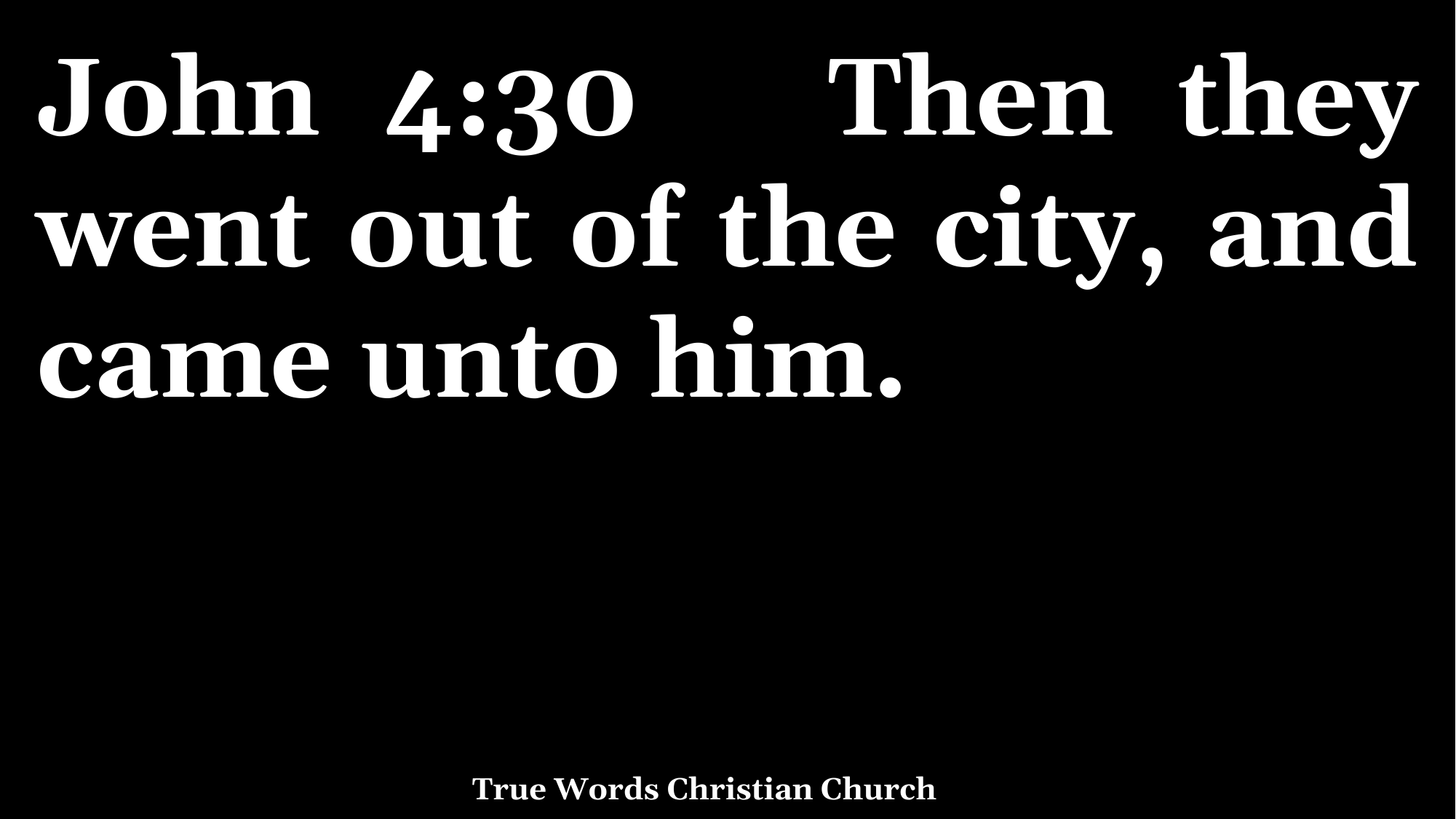

John 4:30   Then they went out of the city, and came unto him.
True Words Christian Church